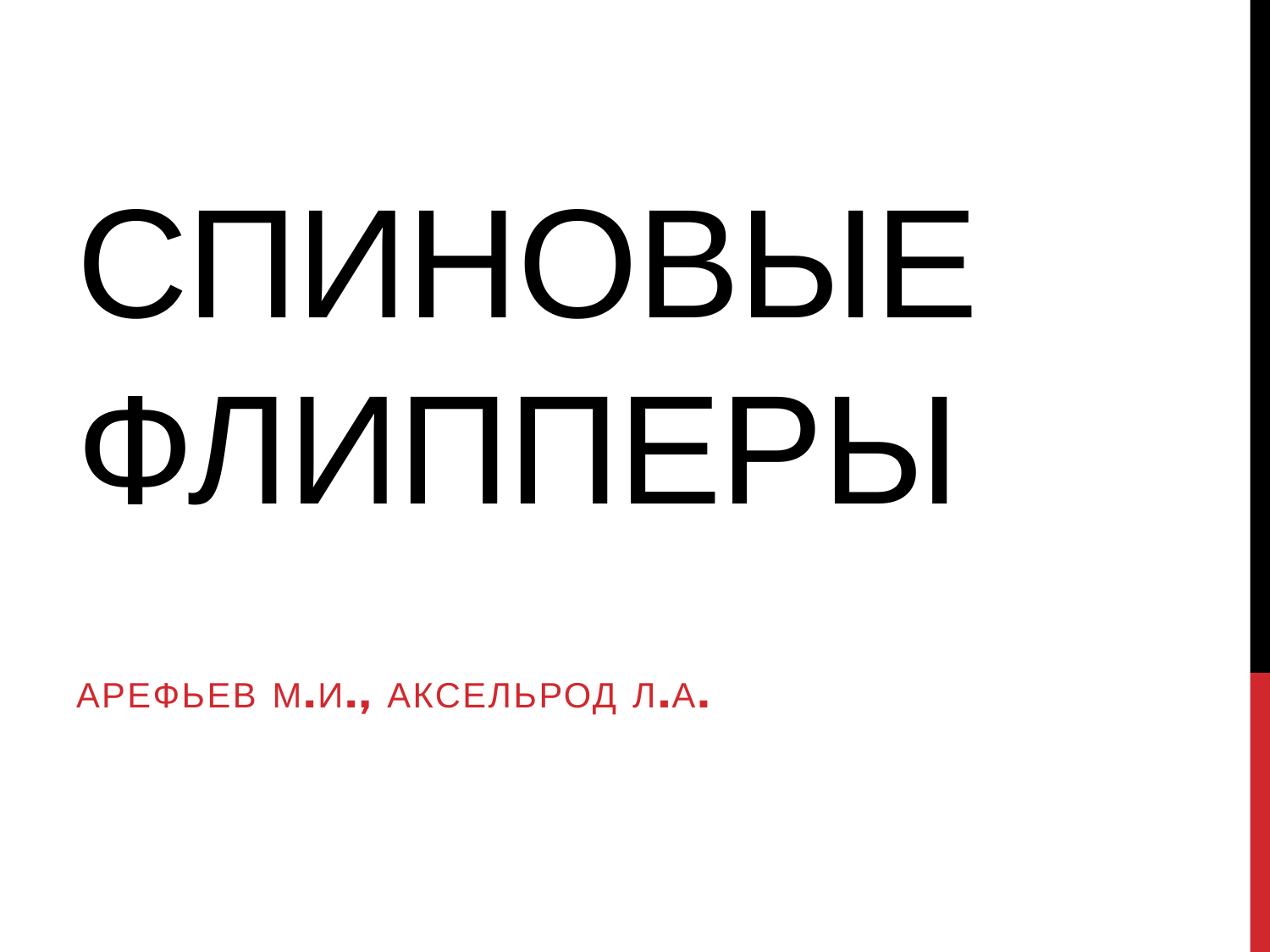

# Спиновые флипперы
Арефьев М.И., Аксельрод Л.А.